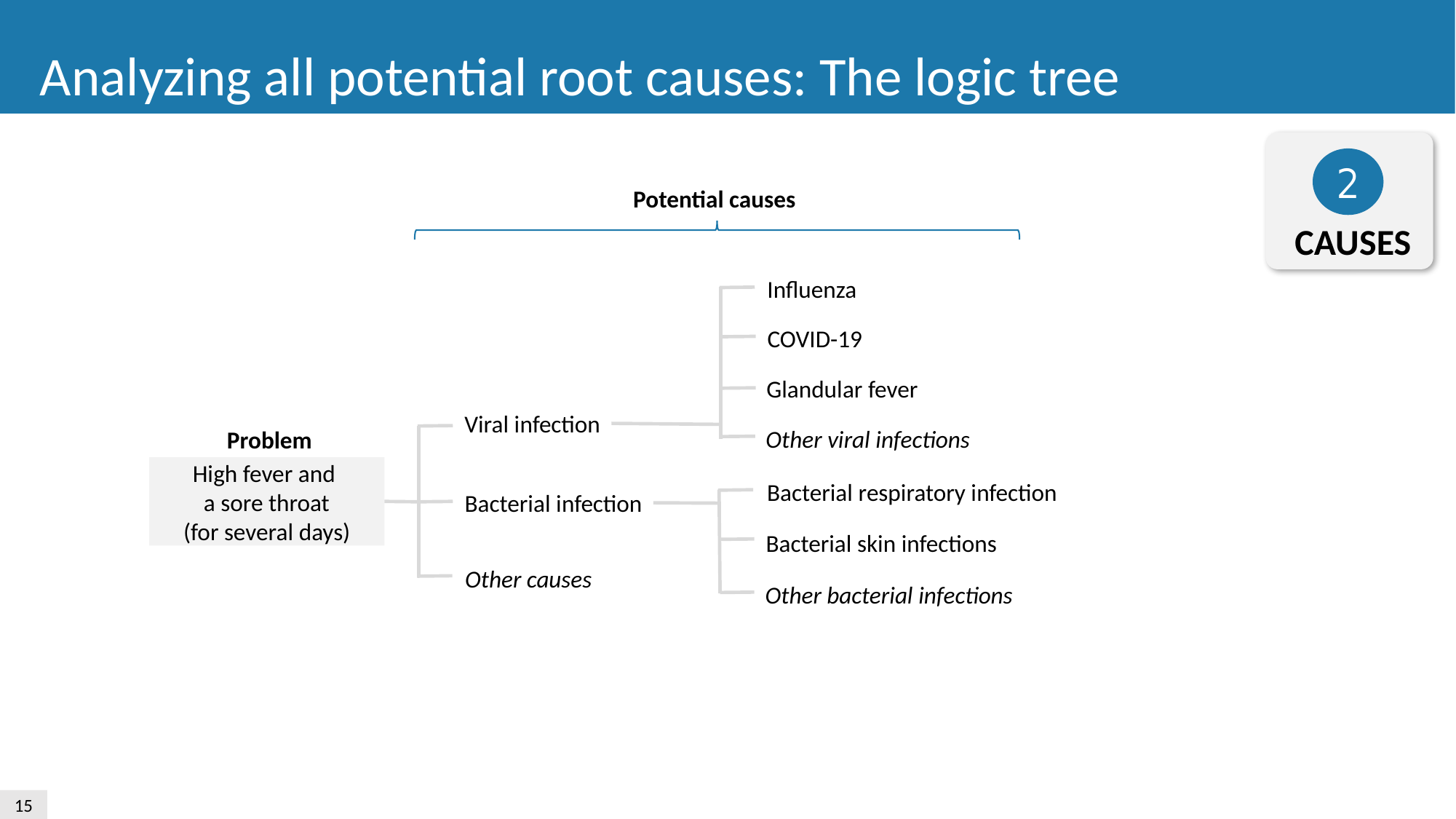

Analyzing all potential root causes: The logic tree

2
Potential causes
CAUSES
Influenza
COVID-19
Glandular fever
Viral infection
Other viral infections
Problem
High fever and
a sore throat
(for several days)
Bacterial respiratory infection
Bacterial infection
Bacterial skin infections
Other causes
Other bacterial infections
15